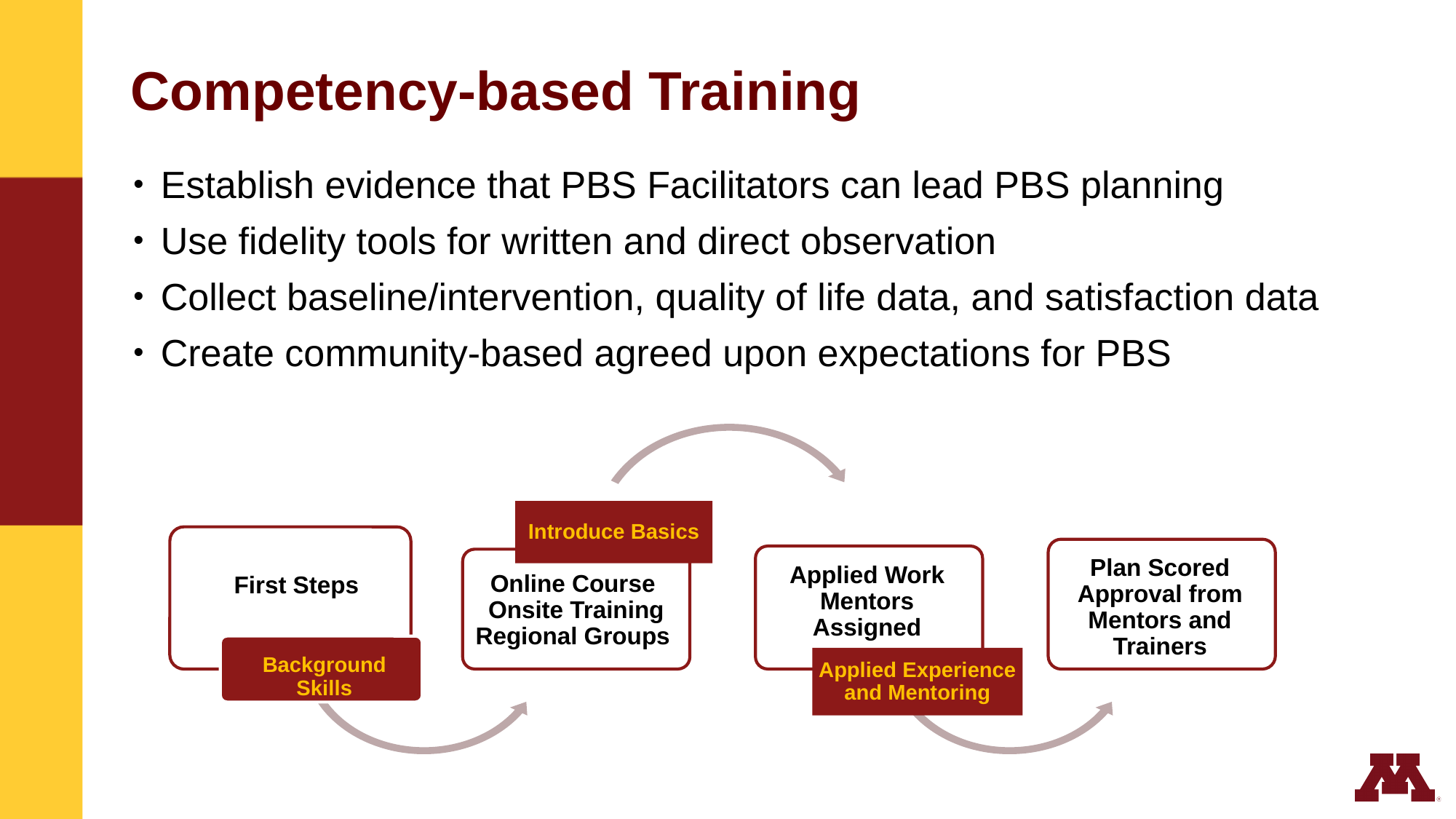

# Competency-based Training
Establish evidence that PBS Facilitators can lead PBS planning
Use fidelity tools for written and direct observation
Collect baseline/intervention, quality of life data, and satisfaction data
Create community-based agreed upon expectations for PBS

Introduce Basics

Applied Work
Mentors Assigned

Online Course
Onsite Training
Regional Groups
First Steps
Plan Scored
Approval from Mentors and Trainers

Background Skills
Applied Experience and Mentoring